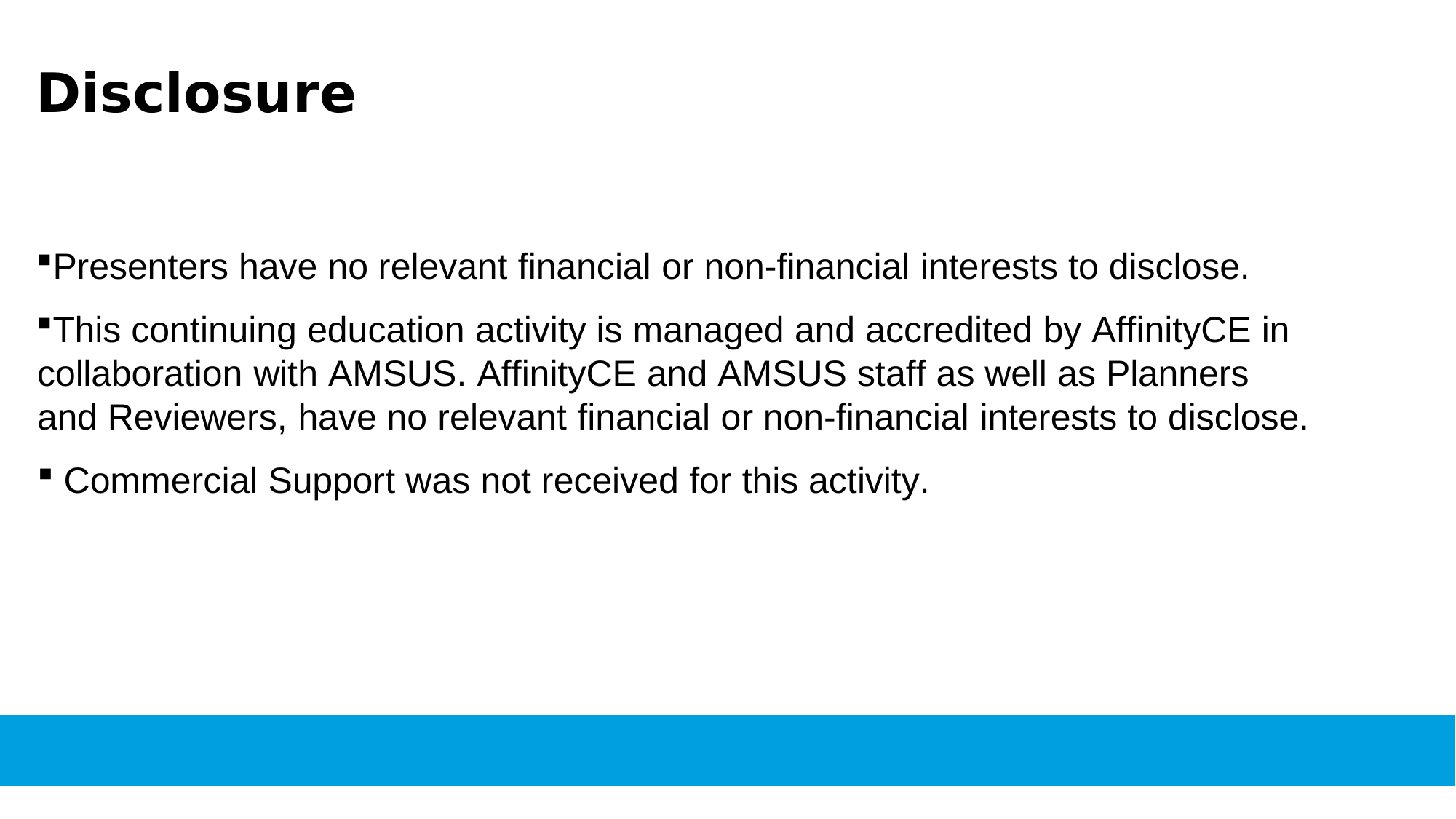

Disclosure
Presenters have no relevant financial or non-financial interests to disclose.
This continuing education activity is managed and accredited by AffinityCE in collaboration with AMSUS. AffinityCE and AMSUS staff as well as Planners and Reviewers, have no relevant financial or non-financial interests to disclose.
Commercial Support was not received for this activity.
Copyright © 2020 Deloitte Development LLC. All rights reserved. 	2